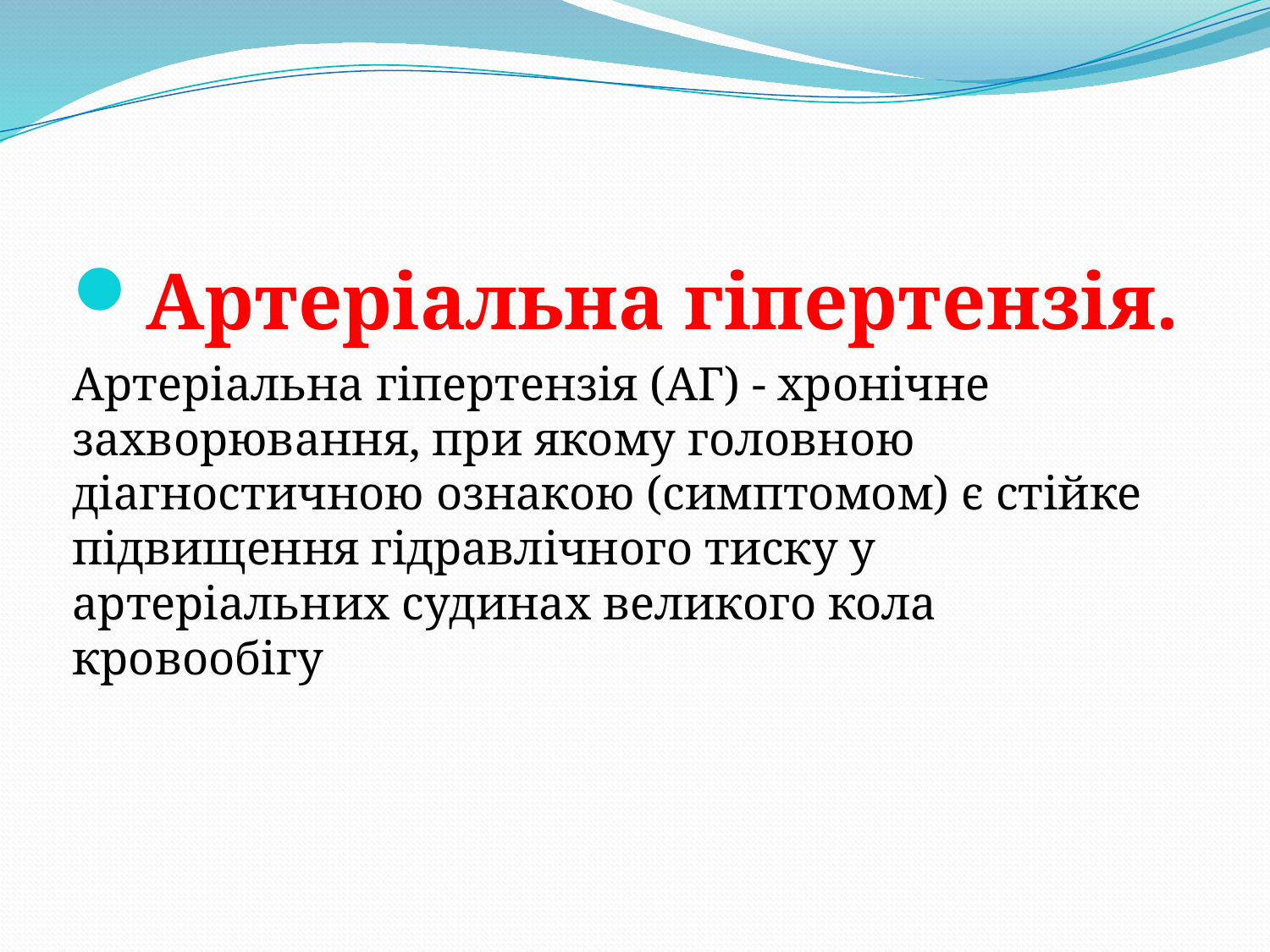

Артеріальна гіпертензія.
Артеріальна гіпертензія (АГ) - хронічне захворювання, при якому головною діагностичною ознакою (симптомом) є стійке підвищення гідравлічного тиску у артеріальних судинах великого кола кровообігу